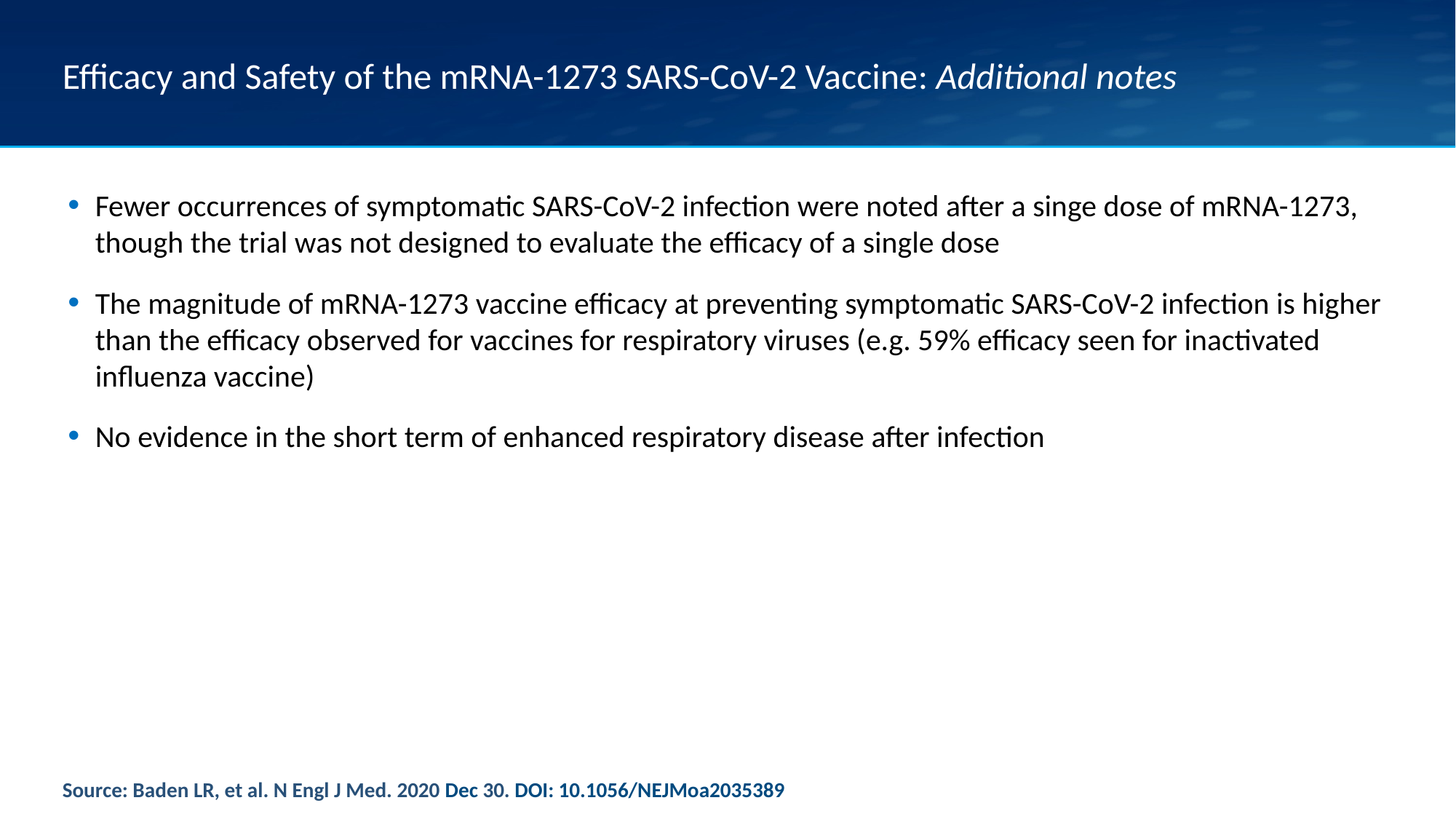

# Efficacy and Safety of the mRNA-1273 SARS-CoV-2 Vaccine: Additional notes
Fewer occurrences of symptomatic SARS-CoV-2 infection were noted after a singe dose of mRNA-1273, though the trial was not designed to evaluate the efficacy of a single dose
The magnitude of mRNA-1273 vaccine efficacy at preventing symptomatic SARS-CoV-2 infection is higher than the efficacy observed for vaccines for respiratory viruses (e.g. 59% efficacy seen for inactivated influenza vaccine)
No evidence in the short term of enhanced respiratory disease after infection
Source: Baden LR, et al. N Engl J Med. 2020 Dec 30. DOI: 10.1056/NEJMoa2035389